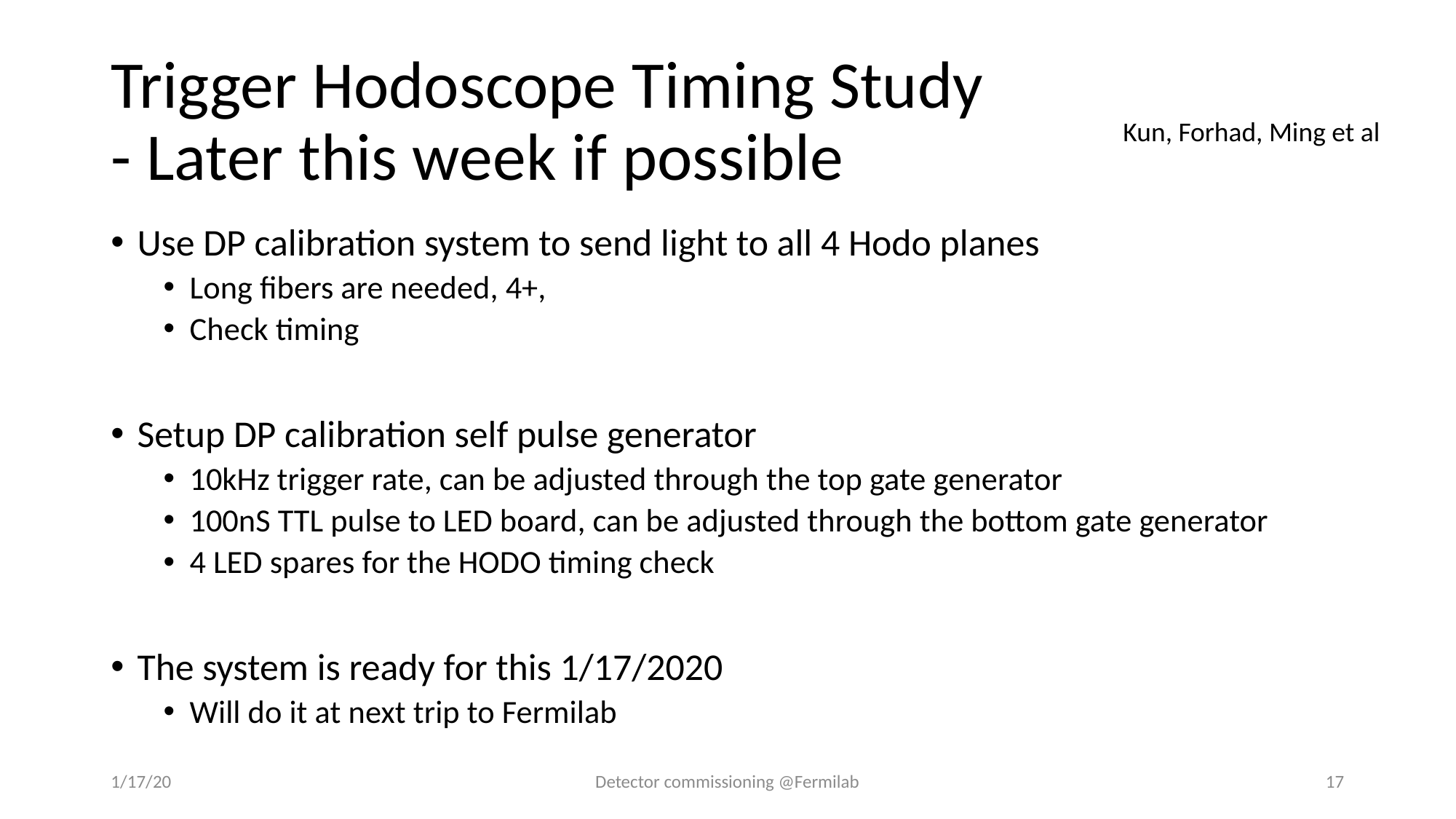

# Trigger Hodoscope Timing Study - Later this week if possible
Kun, Forhad, Ming et al
Use DP calibration system to send light to all 4 Hodo planes
Long fibers are needed, 4+,
Check timing

Setup DP calibration self pulse generator
10kHz trigger rate, can be adjusted through the top gate generator
100nS TTL pulse to LED board, can be adjusted through the bottom gate generator
4 LED spares for the HODO timing check

The system is ready for this 1/17/2020
Will do it at next trip to Fermilab
1/17/20
Detector commissioning @Fermilab
17